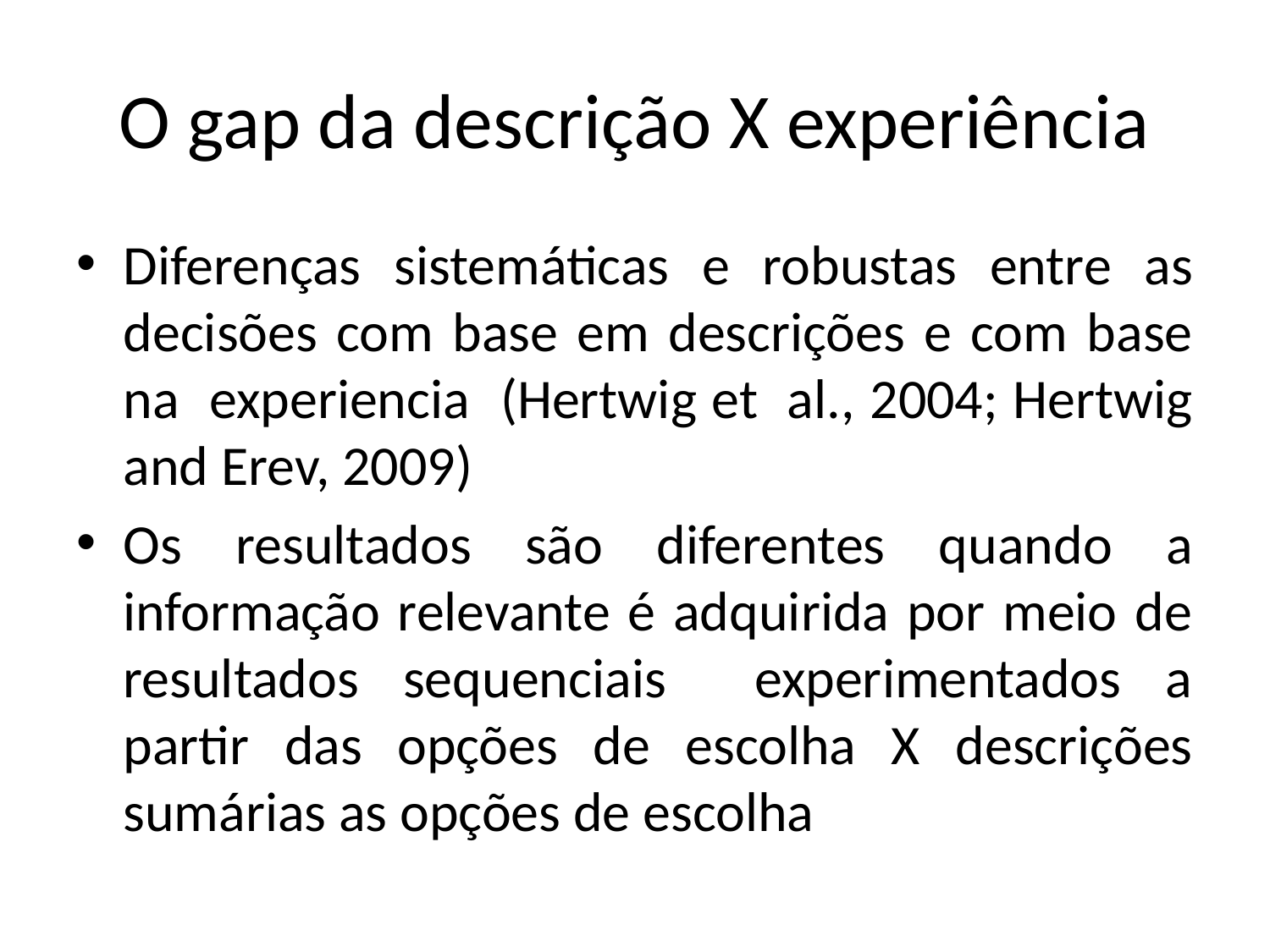

# O gap da descrição X experiência
Diferenças sistemáticas e robustas entre as decisões com base em descrições e com base na  experiencia  (Hertwig et  al., 2004; Hertwig and Erev, 2009)
Os resultados são diferentes quando a informação relevante é adquirida por meio de resultados sequenciais  experimentados a partir das opções de escolha X descrições sumárias as opções de escolha